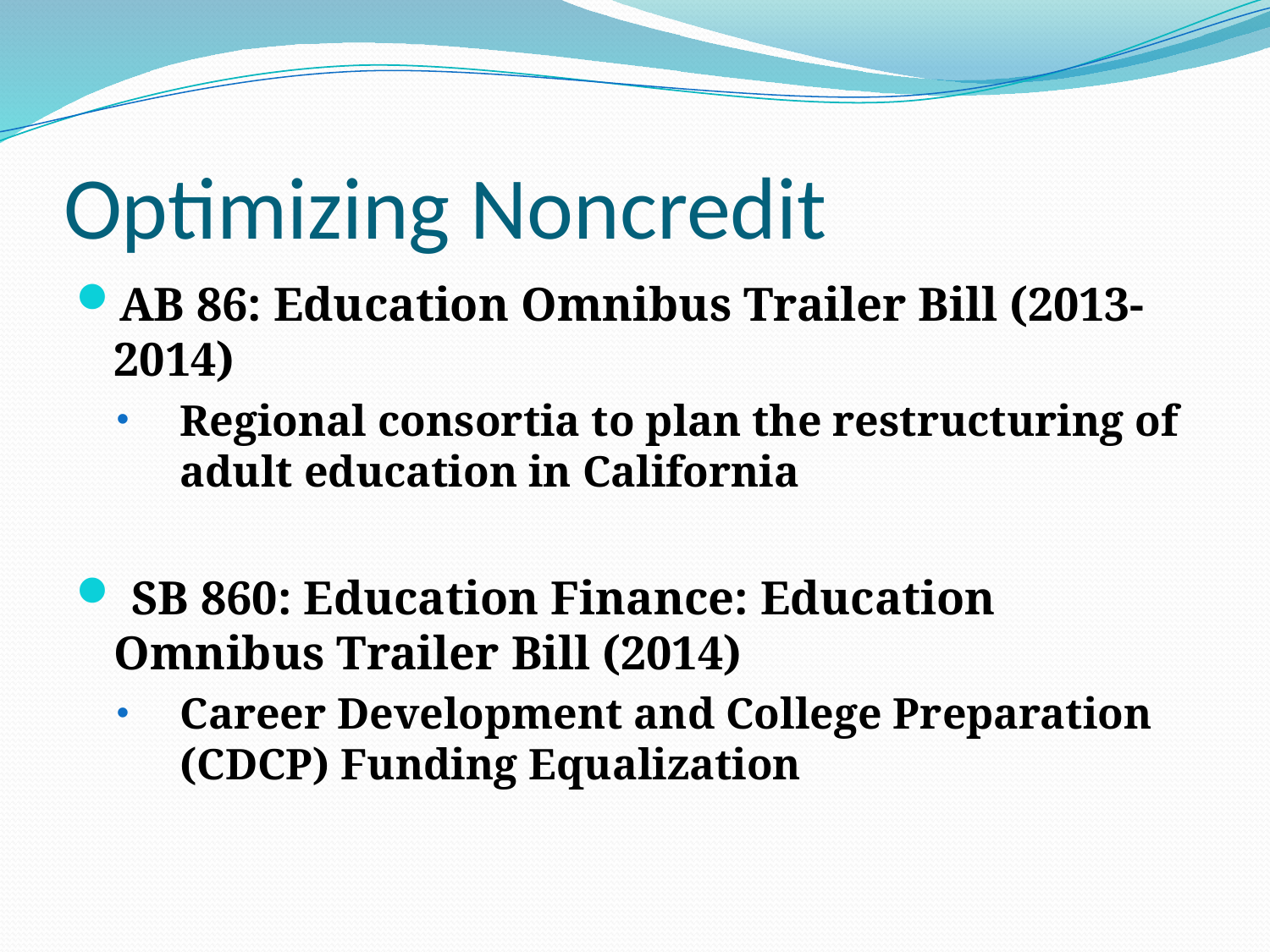

# Optimizing Noncredit
AB 86: Education Omnibus Trailer Bill (2013-2014)
Regional consortia to plan the restructuring of adult education in California

 SB 860: Education Finance: Education Omnibus Trailer Bill (2014)
Career Development and College Preparation (CDCP) Funding Equalization